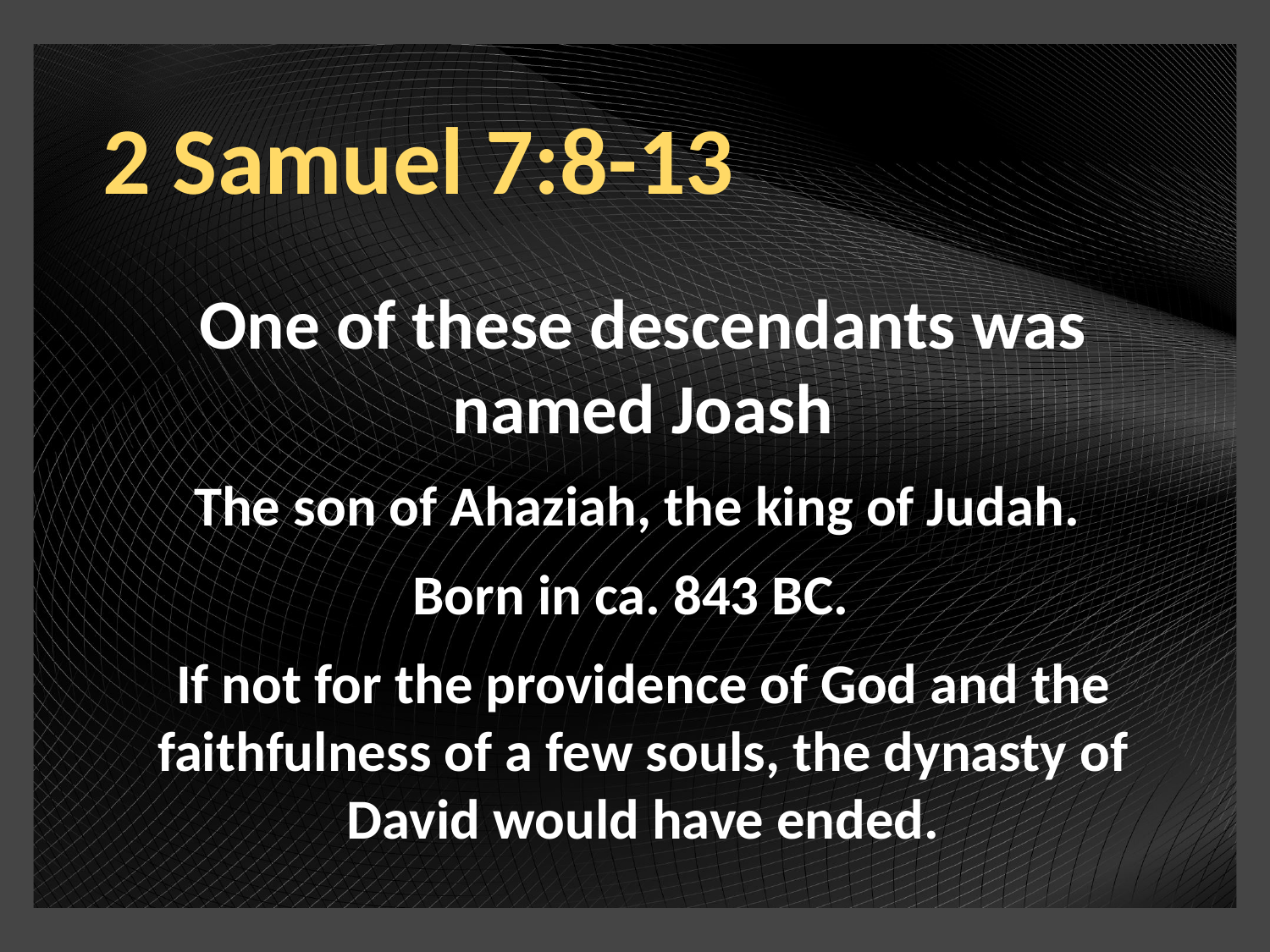

2 Samuel 7:8-13
One of these descendants was named Joash
The son of Ahaziah, the king of Judah.
Born in ca. 843 BC.
If not for the providence of God and the faithfulness of a few souls, the dynasty of David would have ended.